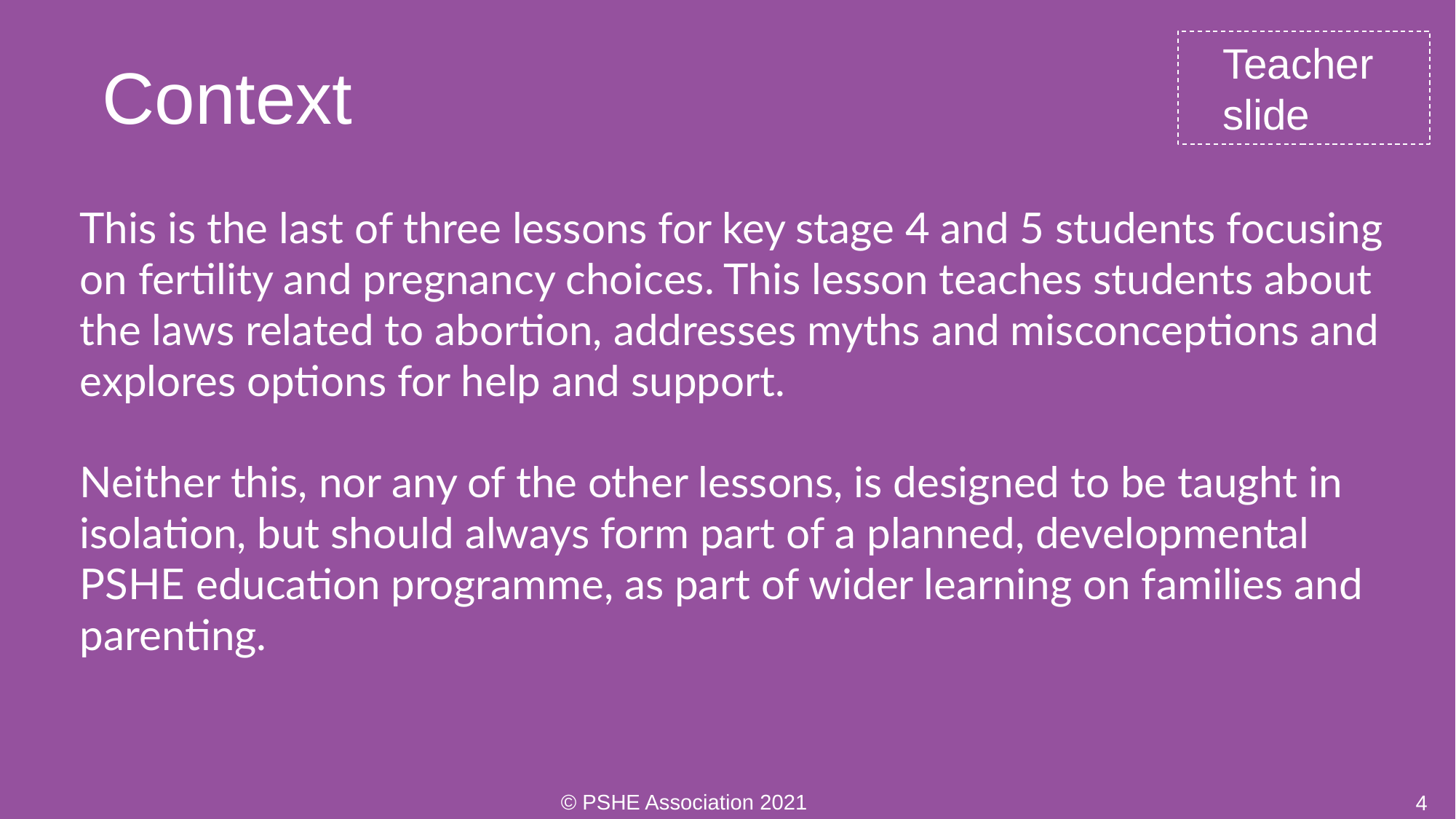

Teacher
slide
Context

This is the last of three lessons for key stage 4 and 5 students focusing on fertility and pregnancy choices. This lesson teaches students about the laws related to abortion, addresses myths and misconceptions and explores options for help and support.

Neither this, nor any of the other lessons, is designed to be taught in isolation, but should always form part of a planned, developmental PSHE education programme, as part of wider learning on families and parenting.
© PSHE Association 2021
4